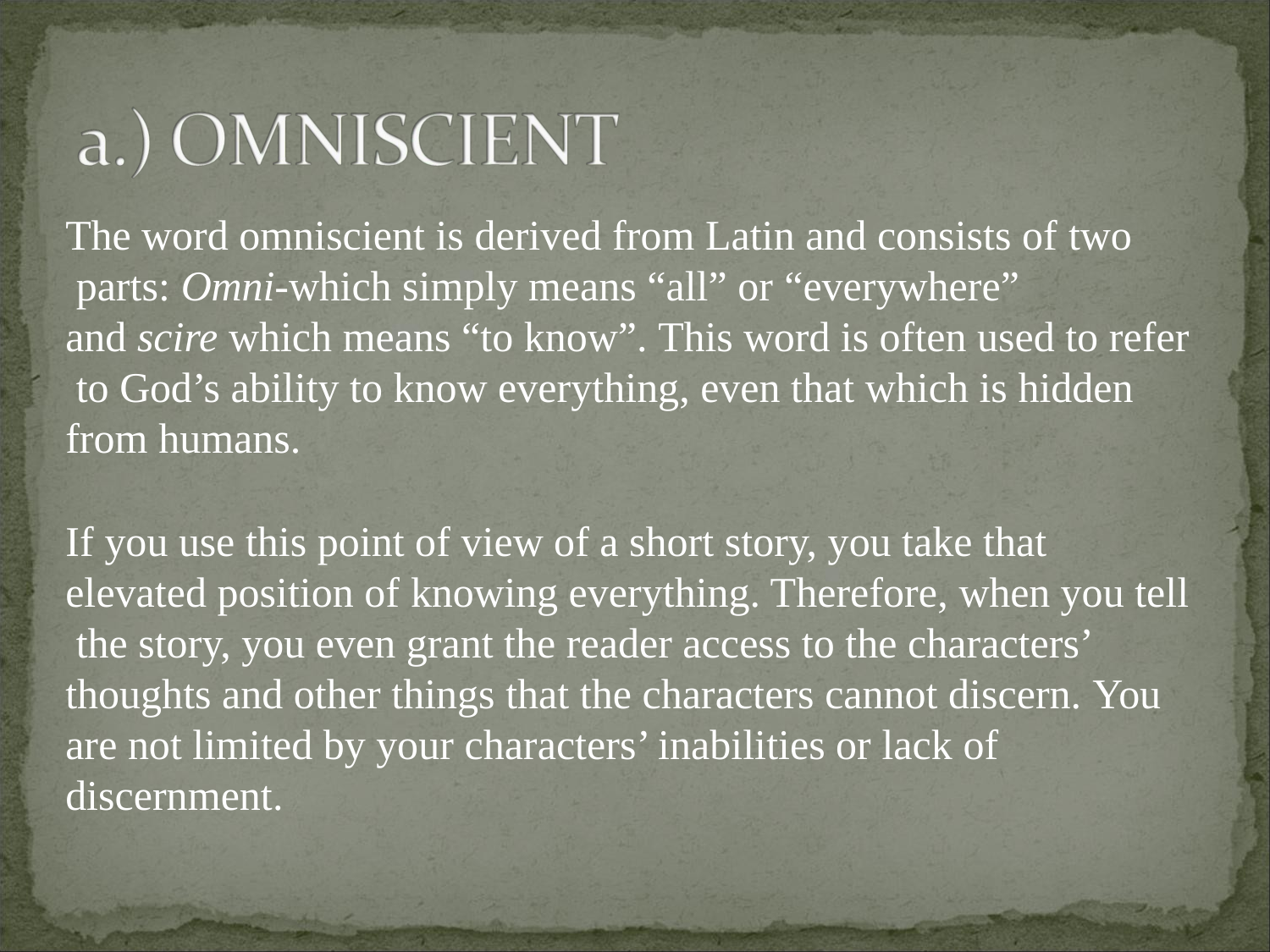

The word omniscient is derived from Latin and consists of two  parts: Omni-which simply means “all” or “everywhere”
and scire which means “to know”. This word is often used to refer  to God’s ability to know everything, even that which is hidden  from humans.

If you use this point of view of a short story, you take that  elevated position of knowing everything. Therefore, when you tell  the story, you even grant the reader access to the characters’  thoughts and other things that the characters cannot discern. You  are not limited by your characters’ inabilities or lack of  discernment.